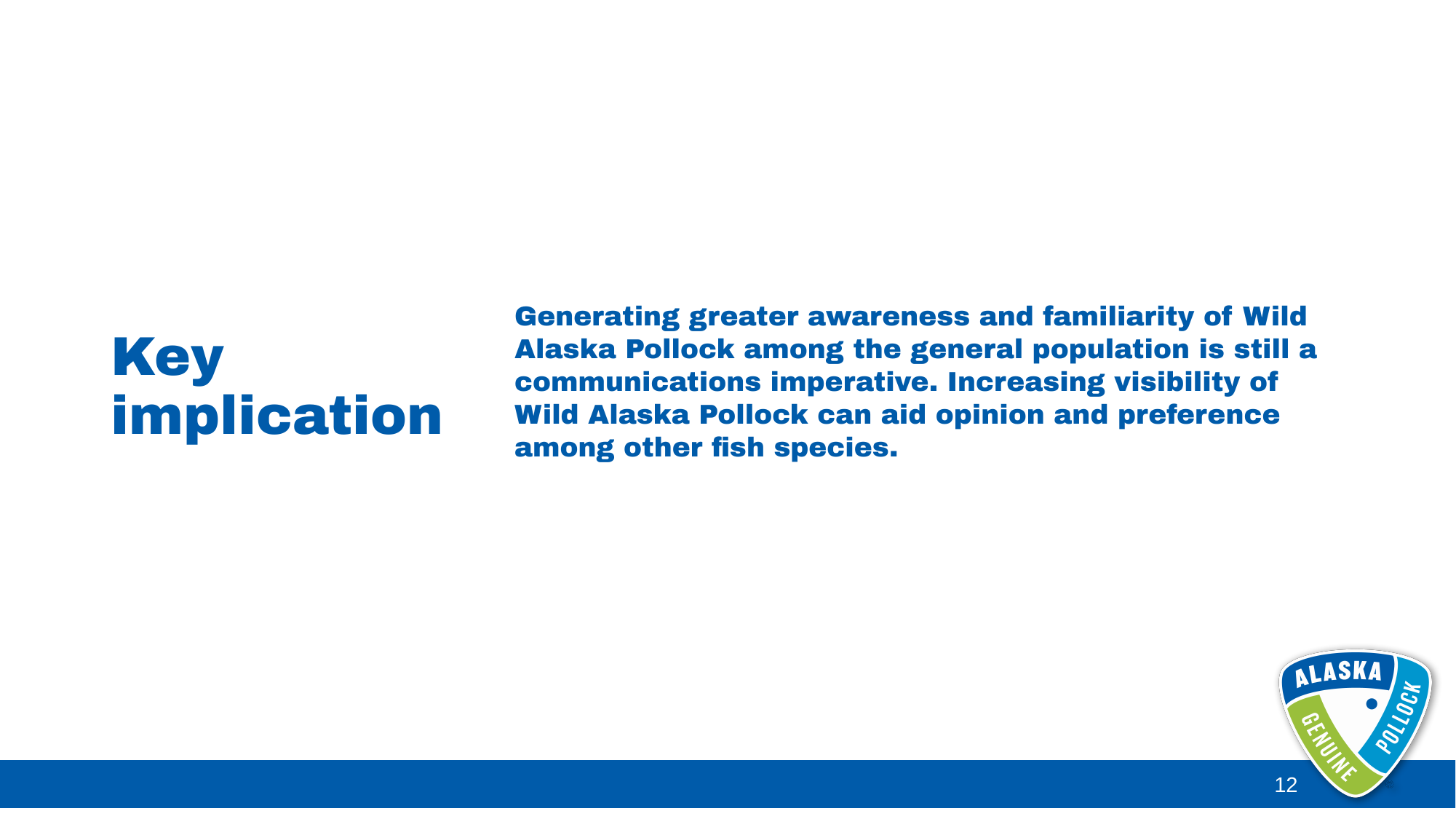

Generating greater awareness and familiarity of Wild Alaska Pollock among the general population is still a communications imperative. Increasing visibility of Wild Alaska Pollock can aid opinion and preference among other fish species.
# Key implication
12